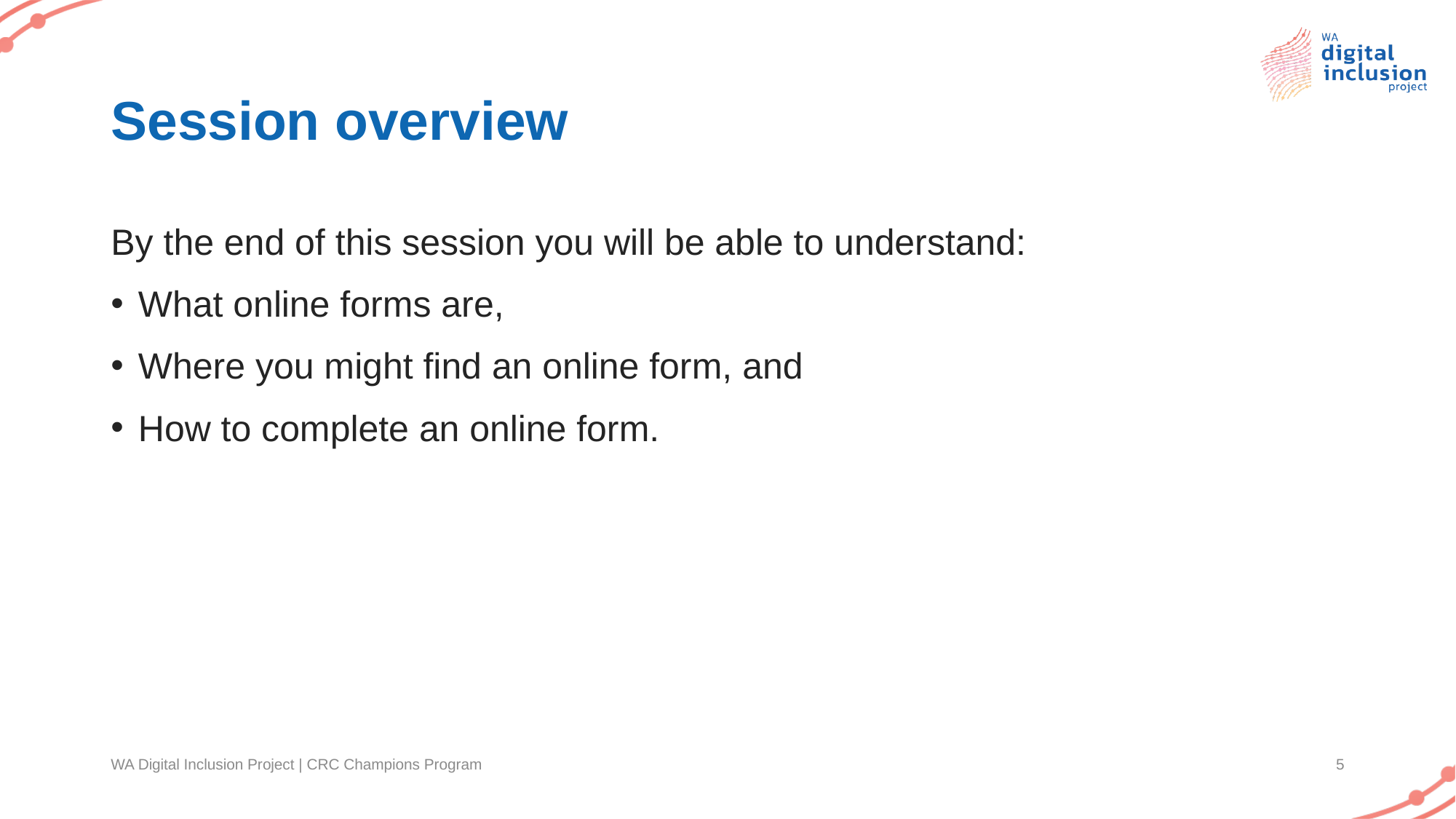

# Session overview
By the end of this session you will be able to understand:
What online forms are,
Where you might find an online form, and
How to complete an online form.

WA Digital Inclusion Project | CRC Champions Program
5